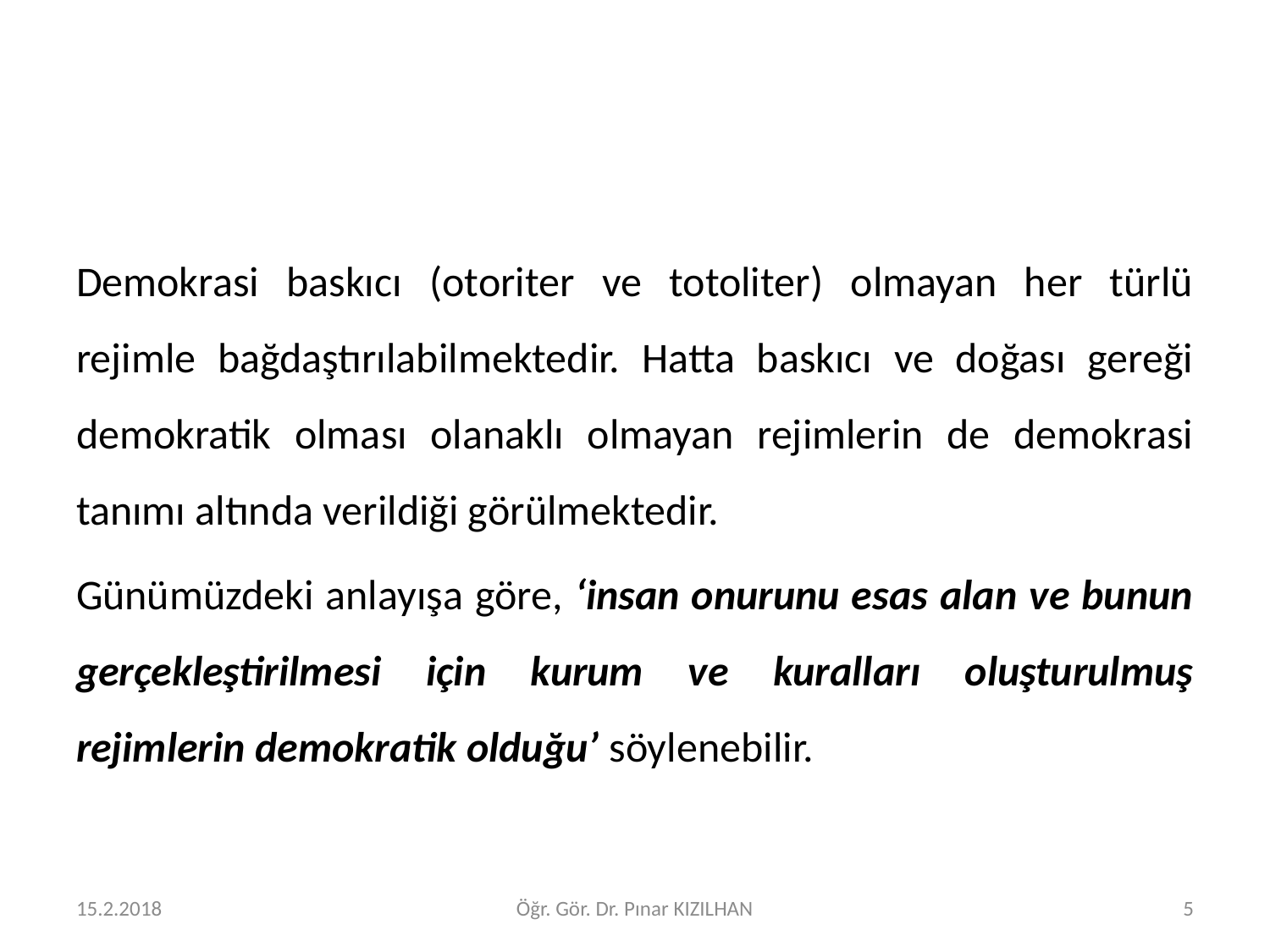

#
Demokrasi baskıcı (otoriter ve totoliter) olmayan her türlü rejimle bağdaştırılabilmektedir. Hatta baskıcı ve doğası gereği demokratik olması olanaklı olmayan rejimlerin de demokrasi tanımı altında verildiği görülmektedir.
Günümüzdeki anlayışa göre, ‘insan onurunu esas alan ve bunun gerçekleştirilmesi için kurum ve kuralları oluşturulmuş rejimlerin demokratik olduğu’ söylenebilir.
15.2.2018
Öğr. Gör. Dr. Pınar KIZILHAN
5